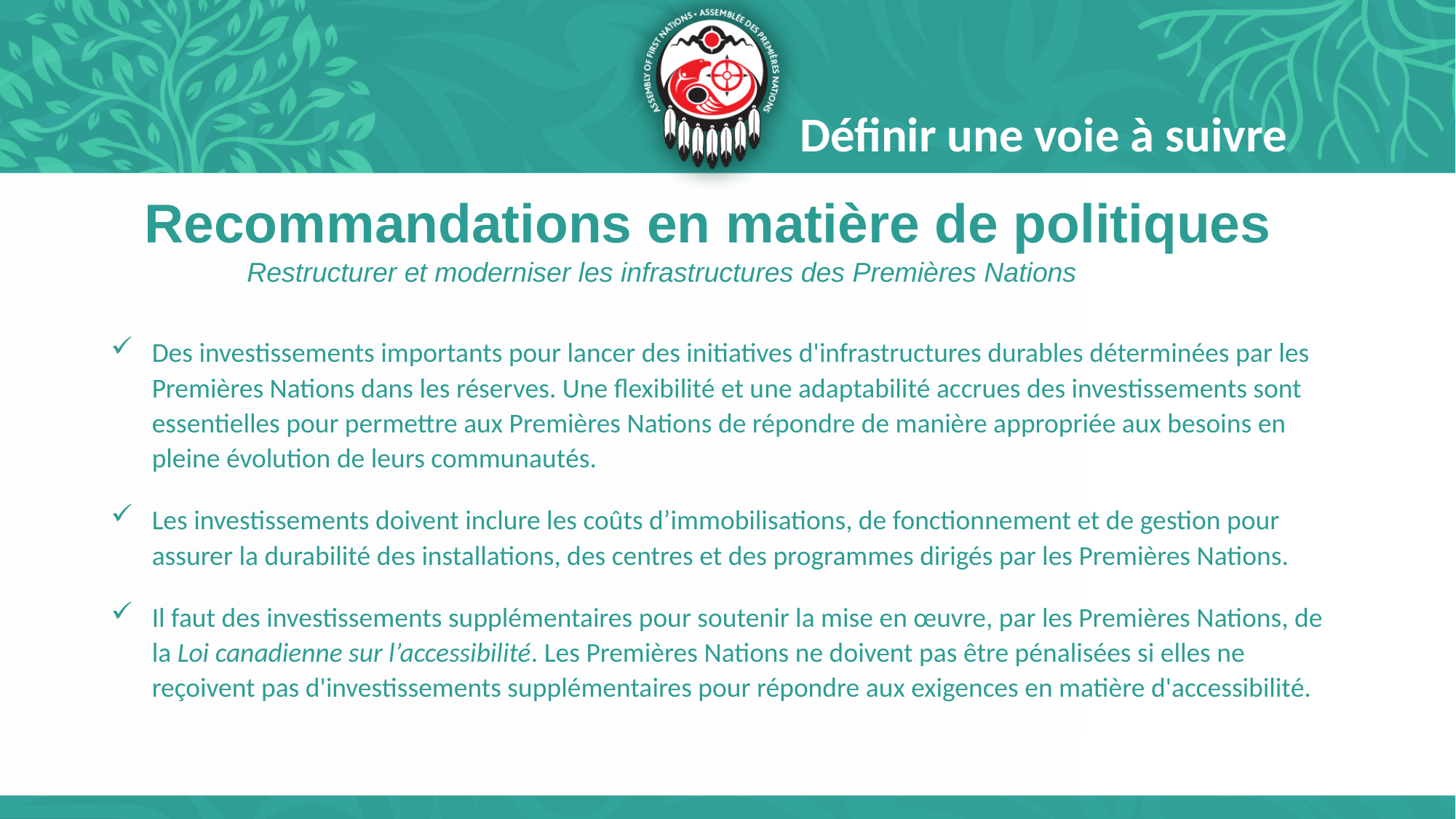

Définir une voie à suivre
# Recommandations en matière de politiques
Restructurer et moderniser les infrastructures des Premières Nations
Des investissements importants pour lancer des initiatives d'infrastructures durables déterminées par les Premières Nations dans les réserves. Une flexibilité et une adaptabilité accrues des investissements sont essentielles pour permettre aux Premières Nations de répondre de manière appropriée aux besoins en pleine évolution de leurs communautés.
Les investissements doivent inclure les coûts d’immobilisations, de fonctionnement et de gestion pour assurer la durabilité des installations, des centres et des programmes dirigés par les Premières Nations.
Il faut des investissements supplémentaires pour soutenir la mise en œuvre, par les Premières Nations, de la Loi canadienne sur l’accessibilité. Les Premières Nations ne doivent pas être pénalisées si elles ne reçoivent pas d'investissements supplémentaires pour répondre aux exigences en matière d'accessibilité.